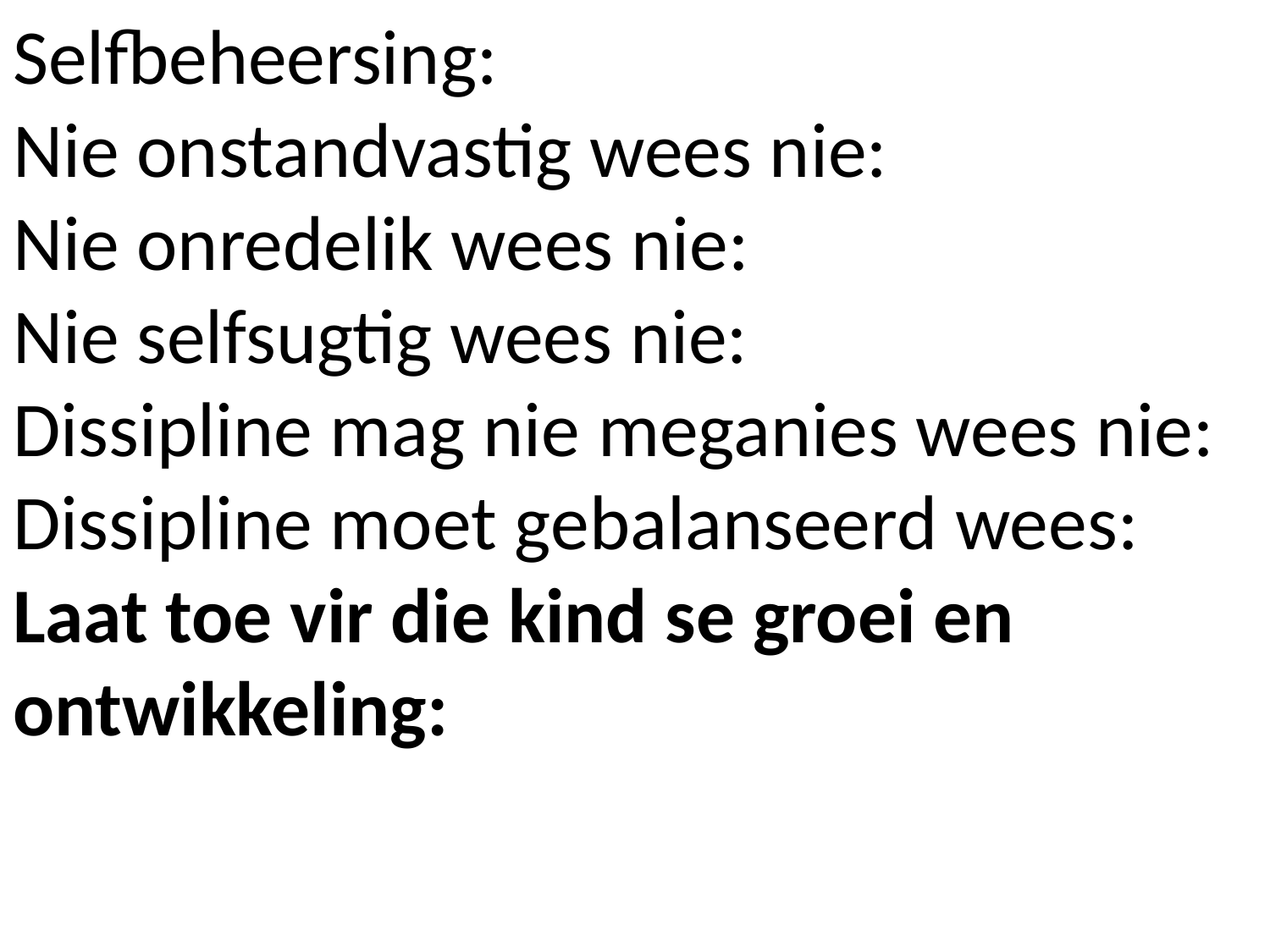

# Selfbeheersing: Nie onstandvastig wees nie: Nie onredelik wees nie: Nie selfsugtig wees nie: Dissipline mag nie meganies wees nie: Dissipline moet gebalanseerd wees: Laat toe vir die kind se groei en ontwikkeling: